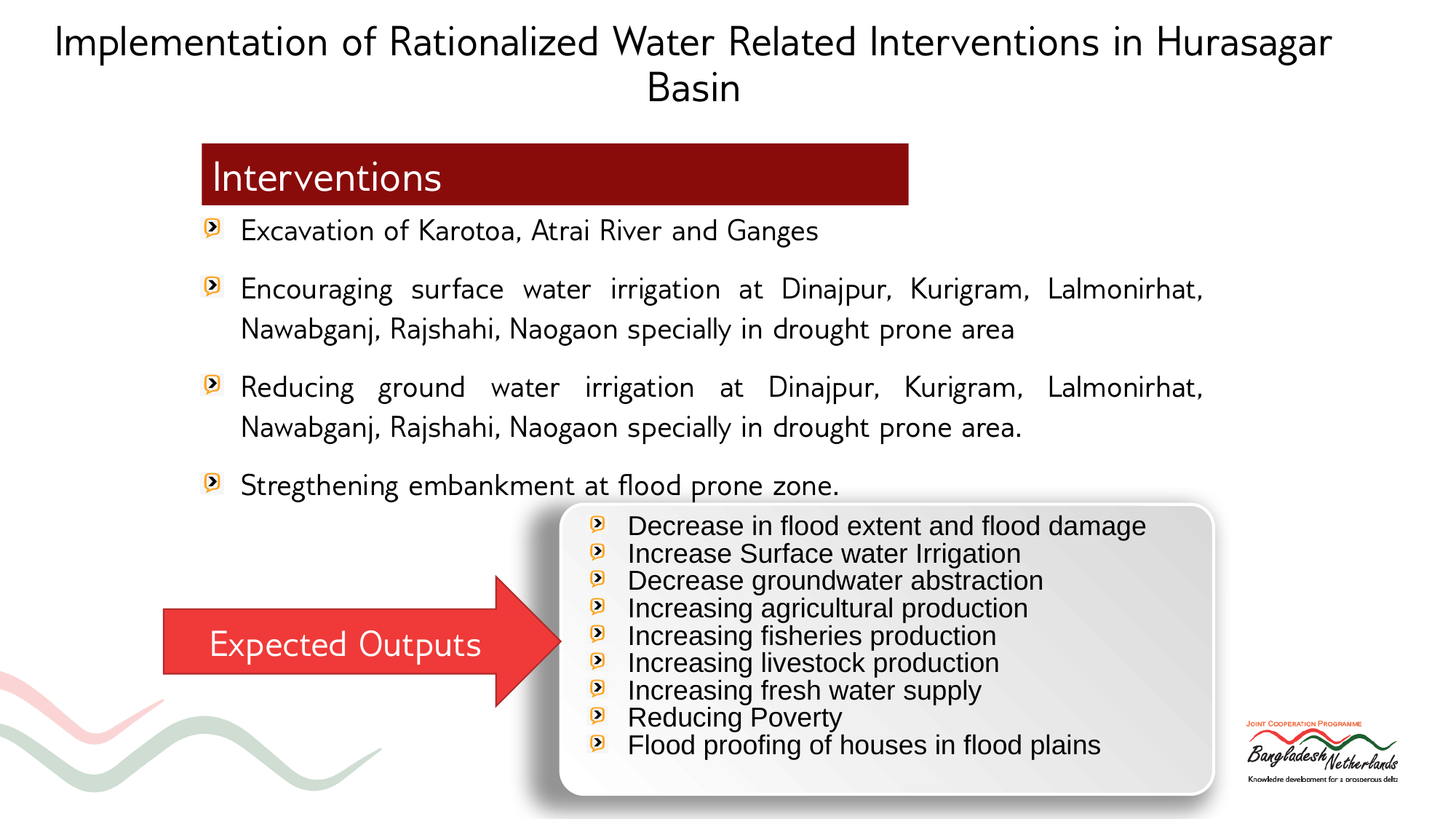

Implementation of Rationalized Water Related Interventions in Hurasagar Basin
Interventions
Excavation of Karotoa, Atrai River and Ganges
Encouraging surface water irrigation at Dinajpur, Kurigram, Lalmonirhat, Nawabganj, Rajshahi, Naogaon specially in drought prone area
Reducing ground water irrigation at Dinajpur, Kurigram, Lalmonirhat, Nawabganj, Rajshahi, Naogaon specially in drought prone area.
Stregthening embankment at flood prone zone.

Decrease in flood extent and flood damage
Increase Surface water Irrigation
Decrease groundwater abstraction
Increasing agricultural production
Increasing fisheries production
Increasing livestock production
Increasing fresh water supply
Reducing Poverty
Flood proofing of houses in flood plains
Expected Outputs